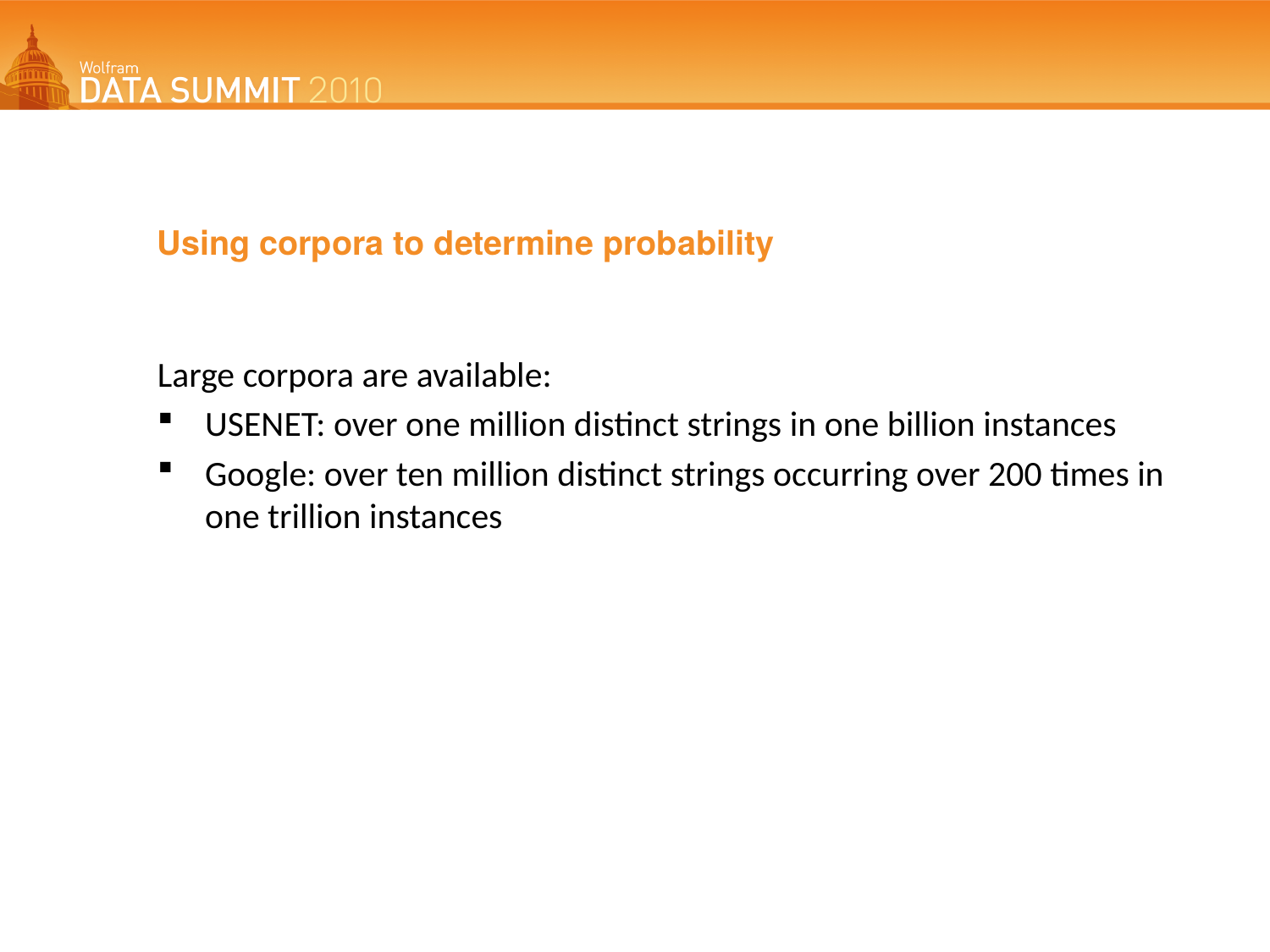

# Using corpora to determine probability
Large corpora are available:
USENET: over one million distinct strings in one billion instances
Google: over ten million distinct strings occurring over 200 times in one trillion instances